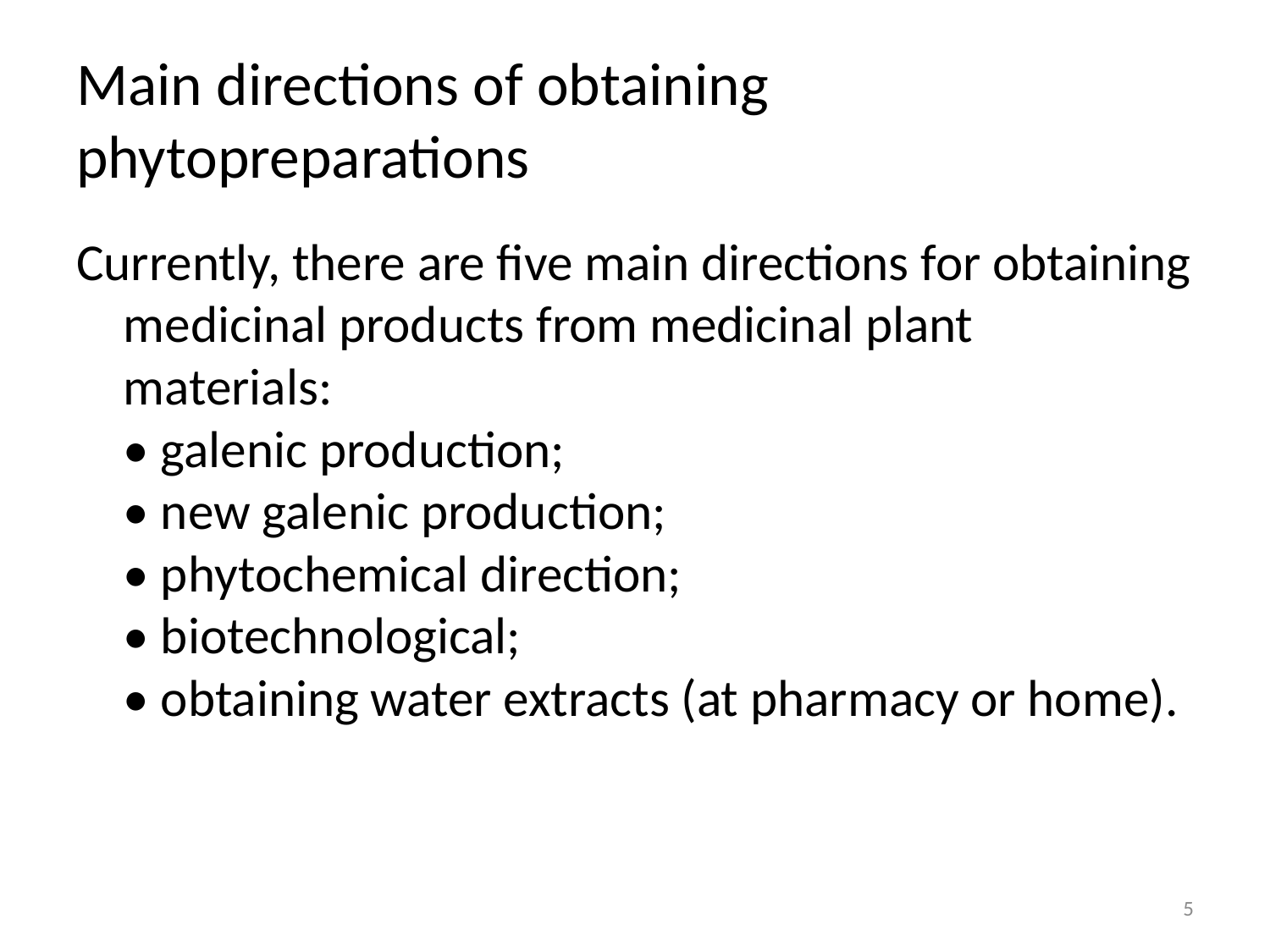

# Main directions of obtaining  phytopreparations
Currently, there are five main directions for obtaining medicinal products from medicinal plant materials:
• galenic production;
• new galenic production;
• phytochemical direction;
• biotechnological;
• obtaining water extracts (at pharmacy or home).
5